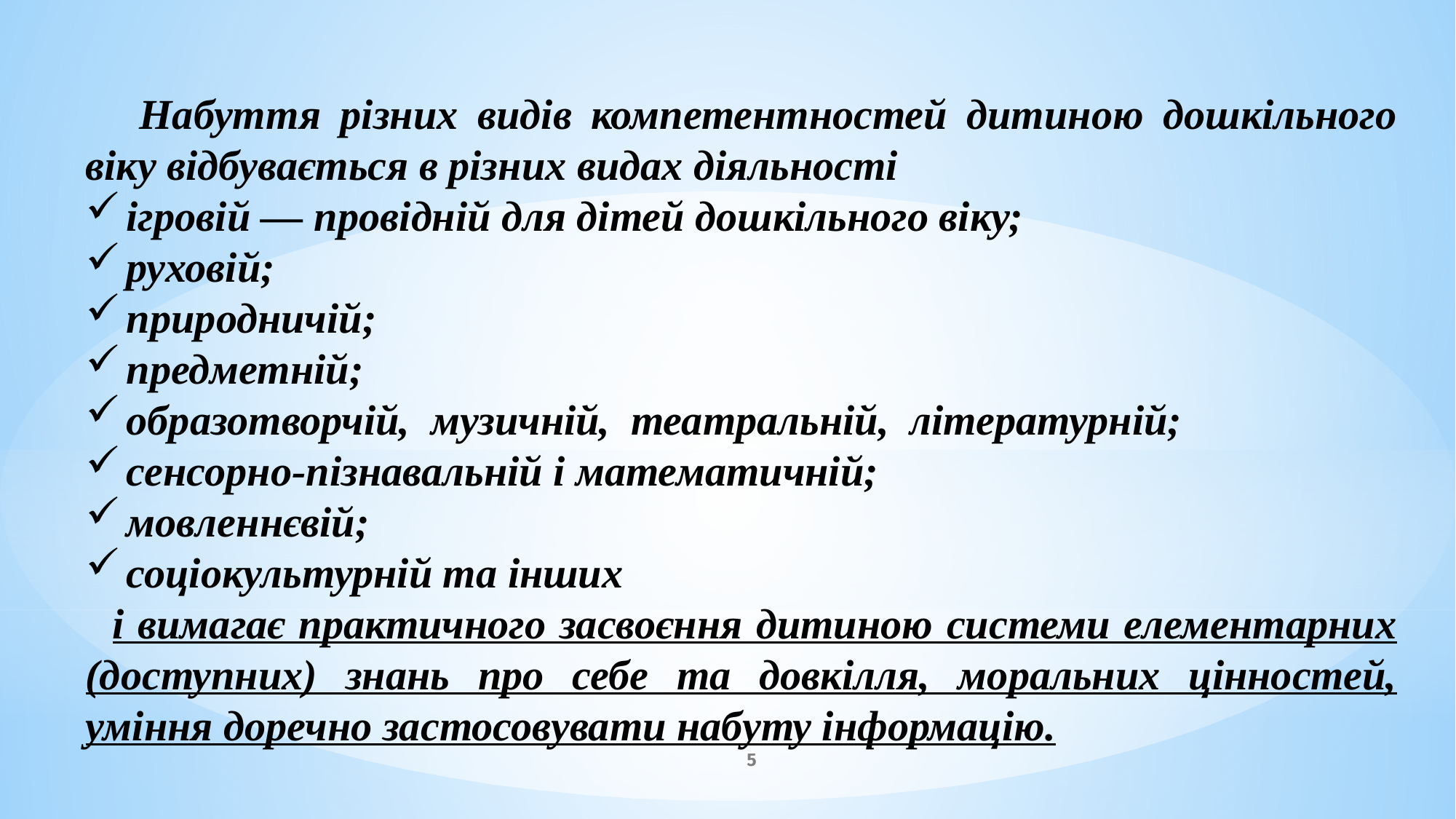

Набуття різних видів компетентностей дитиною дошкільного віку відбувається в різних видах діяльності
ігровій ― провідній для дітей дошкільного віку;
руховій;
природничій;
предметній;
образотворчій,  музичній,  театральній,  літературній;
сенсорно-пізнавальній і математичній;
мовленнєвій;
соціокультурній та інших
  і вимагає практичного засвоєння дитиною системи елементарних (доступних) знань про себе та довкілля, моральних цінностей, уміння доречно застосовувати набуту інформацію.
5